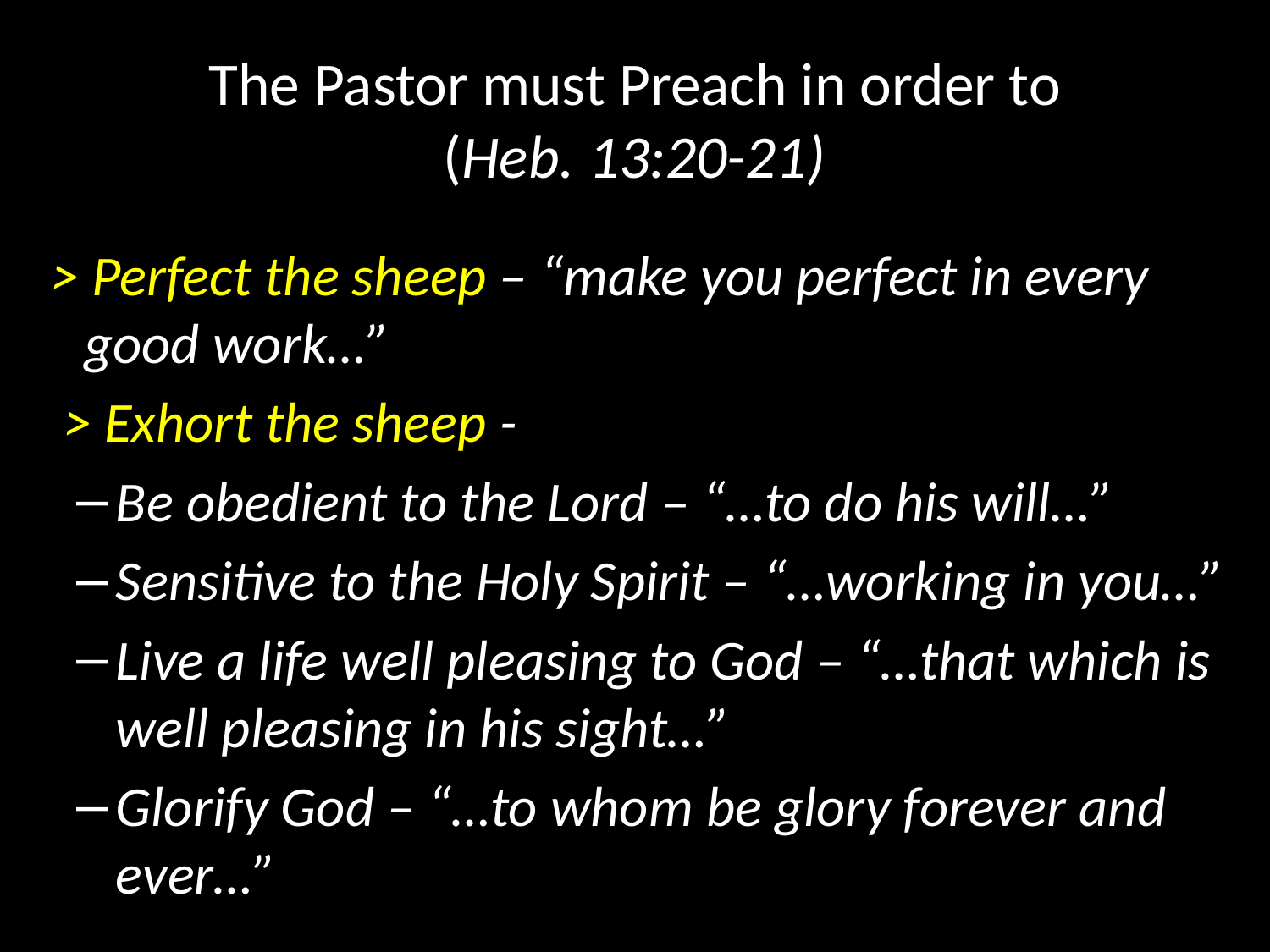

# The Pastor must Preach in order to (Heb. 13:20-21)
   > Perfect the sheep – “make you perfect in every good work…”
    > Exhort the sheep -
Be obedient to the Lord – “…to do his will…”
Sensitive to the Holy Spirit – “…working in you…”
Live a life well pleasing to God – “…that which is well pleasing in his sight…”
Glorify God – “…to whom be glory forever and ever…”